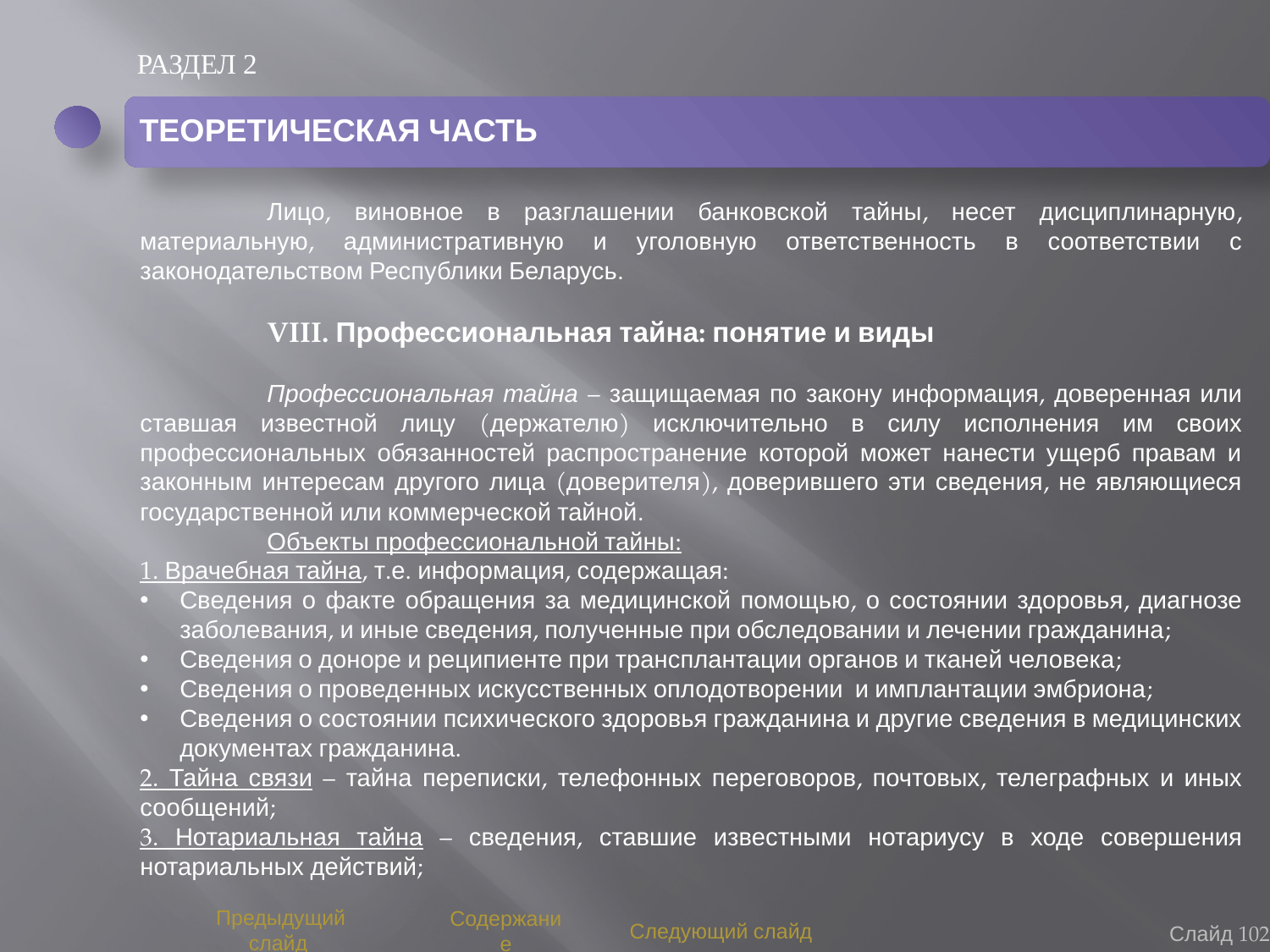

РАЗДЕЛ 2

ТЕОРЕТИЧЕСКАЯ ЧАСТЬ

	Лицо, виновное в разглашении банковской тайны, несет дисциплинарную, материальную, административную и уголовную ответственность в соответствии с законодательством Республики Беларусь.

	VIII. Профессиональная тайна: понятие и виды

	Профессиональная тайна – защищаемая по закону информация, доверенная или ставшая известной лицу (держателю) исключительно в силу исполнения им своих профессиональных обязанностей распространение которой может нанести ущерб правам и законным интересам другого лица (доверителя), доверившего эти сведения, не являющиеся государственной или коммерческой тайной.
	Объекты профессиональной тайны:
1. Врачебная тайна, т.е. информация, содержащая:
Сведения о факте обращения за медицинской помощью, о состоянии здоровья, диагнозе заболевания, и иные сведения, полученные при обследовании и лечении гражданина;
Сведения о доноре и реципиенте при трансплантации органов и тканей человека;
Сведения о проведенных искусственных оплодотворении  и имплантации эмбриона;
Сведения о состоянии психического здоровья гражданина и другие сведения в медицинских документах гражданина.
2. Тайна связи – тайна переписки, телефонных переговоров, почтовых, телеграфных и иных сообщений;
3. Нотариальная тайна – сведения, ставшие известными нотариусу в ходе совершения нотариальных действий;
Слайд 102
Предыдущий слайд
Содержание
Следующий слайд